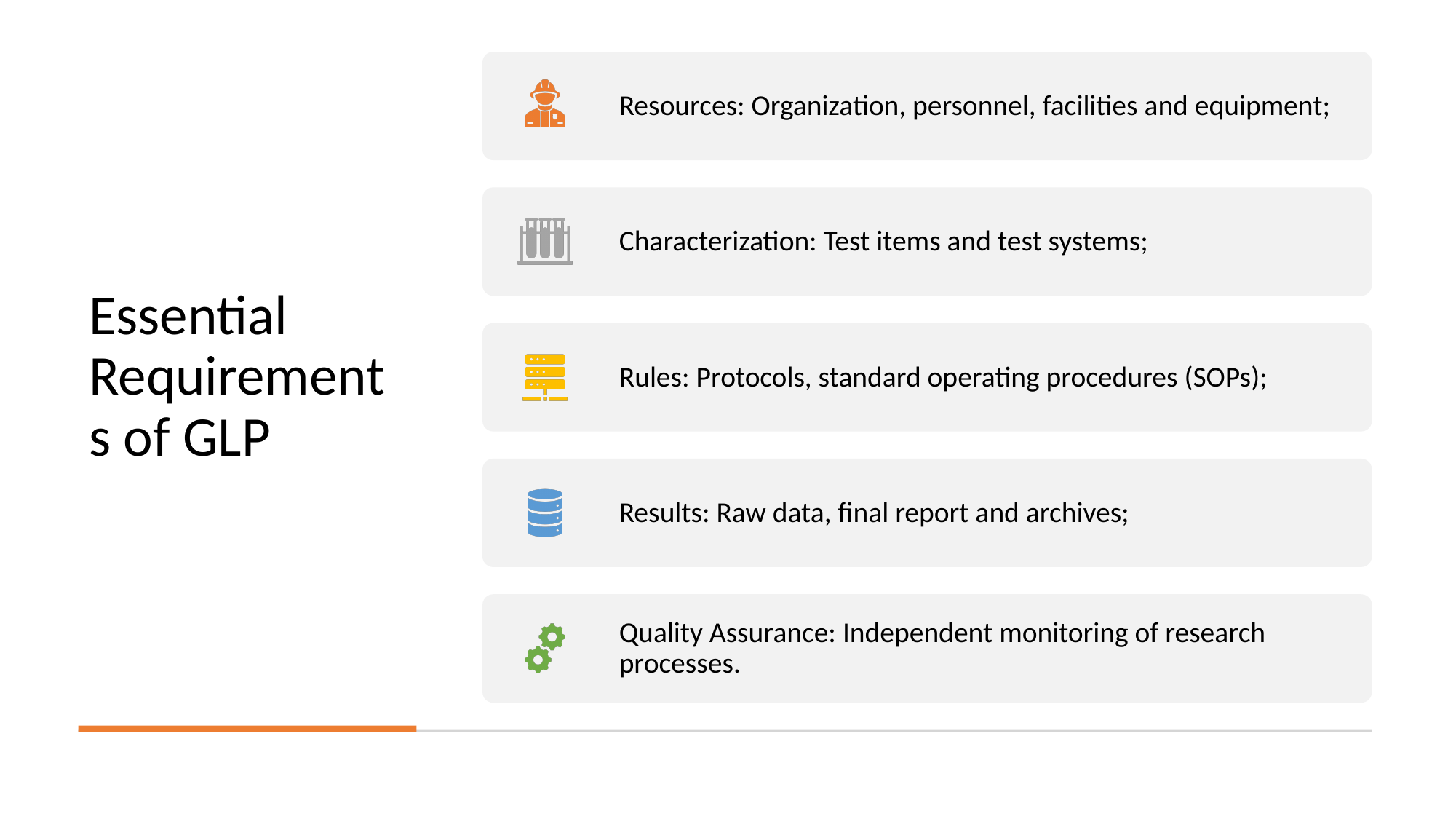

# Essential Requirements of GLP
Resources: Organization, personnel, facilities and equipment;
Characterization: Test items and test systems;
Rules: Protocols, standard operating procedures (SOPs);
Results: Raw data, final report and archives;
Quality Assurance: Independent monitoring of research processes.